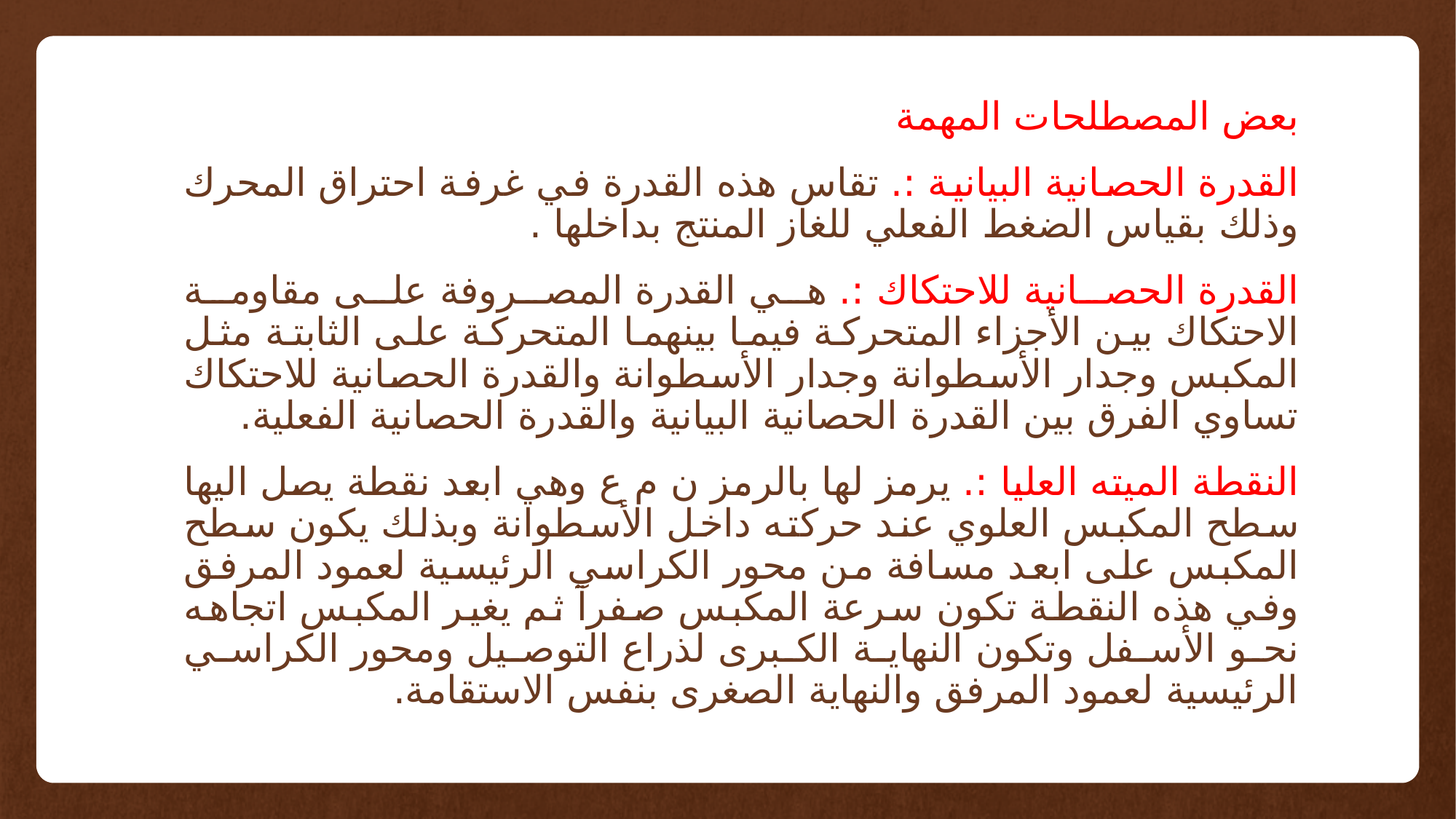

بعض المصطلحات المهمة
القدرة الحصانية البيانية :. تقاس هذه القدرة في غرفة احتراق المحرك وذلك بقياس الضغط الفعلي للغاز المنتج بداخلها .
القدرة الحصانية للاحتكاك :. هي القدرة المصروفة على مقاومة الاحتكاك بين الأجزاء المتحركة فيما بينهما المتحركة على الثابتة مثل المكبس وجدار الأسطوانة وجدار الأسطوانة والقدرة الحصانية للاحتكاك تساوي الفرق بين القدرة الحصانية البيانية والقدرة الحصانية الفعلية.
النقطة الميته العليا :. يرمز لها بالرمز ن م ع وهي ابعد نقطة يصل اليها سطح المكبس العلوي عند حركته داخل الأسطوانة وبذلك يكون سطح المكبس على ابعد مسافة من محور الكراسي الرئيسية لعمود المرفق وفي هذه النقطة تكون سرعة المكبس صفرآ ثم يغير المكبس اتجاهه نحو الأسفل وتكون النهاية الكبرى لذراع التوصيل ومحور الكراسي الرئيسية لعمود المرفق والنهاية الصغرى بنفس الاستقامة.